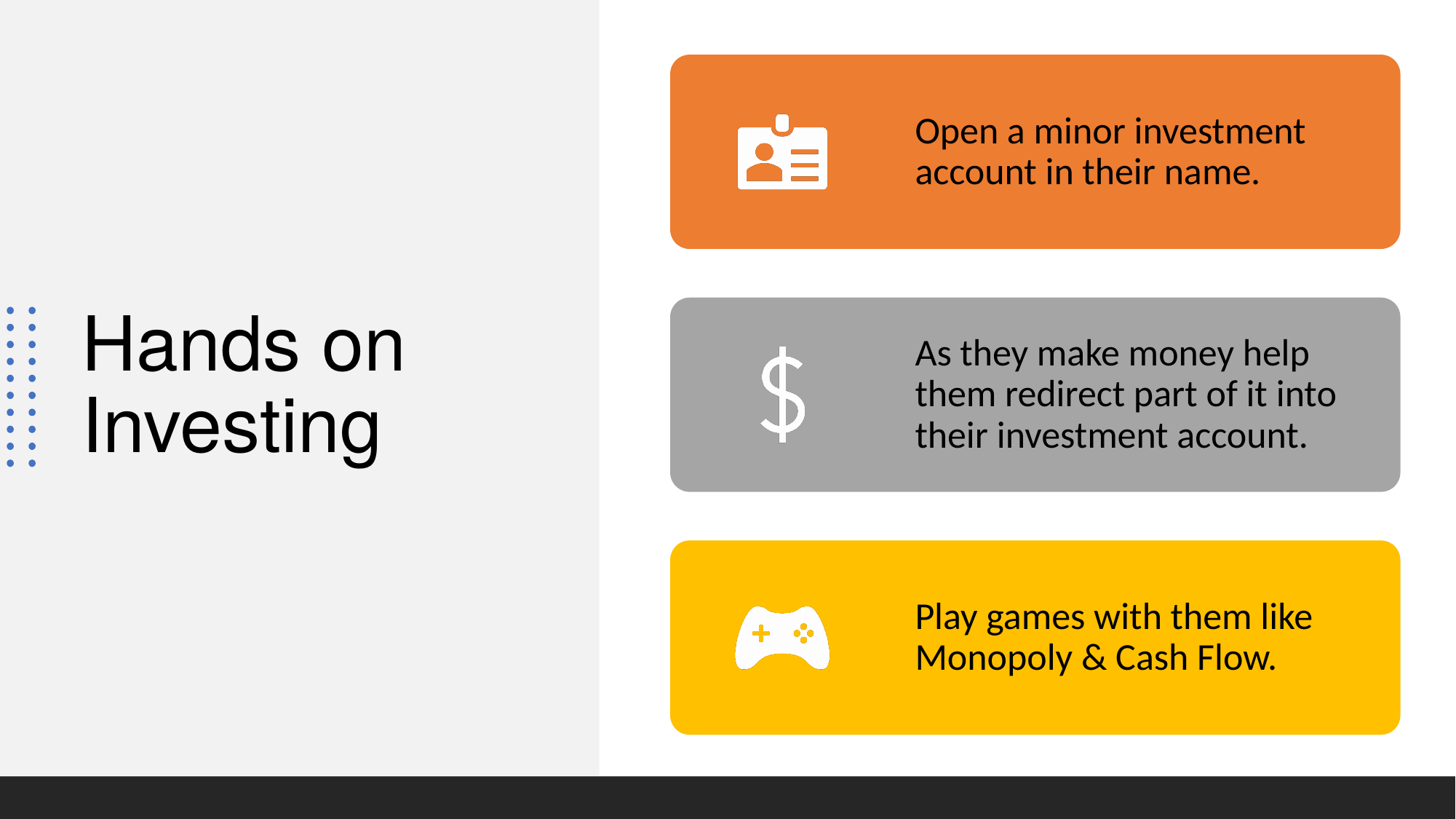

Open a minor investment account in their name.
As they make money help them redirect part of it into their investment account.
Play games with them like Monopoly & Cash Flow.
# Hands on Investing